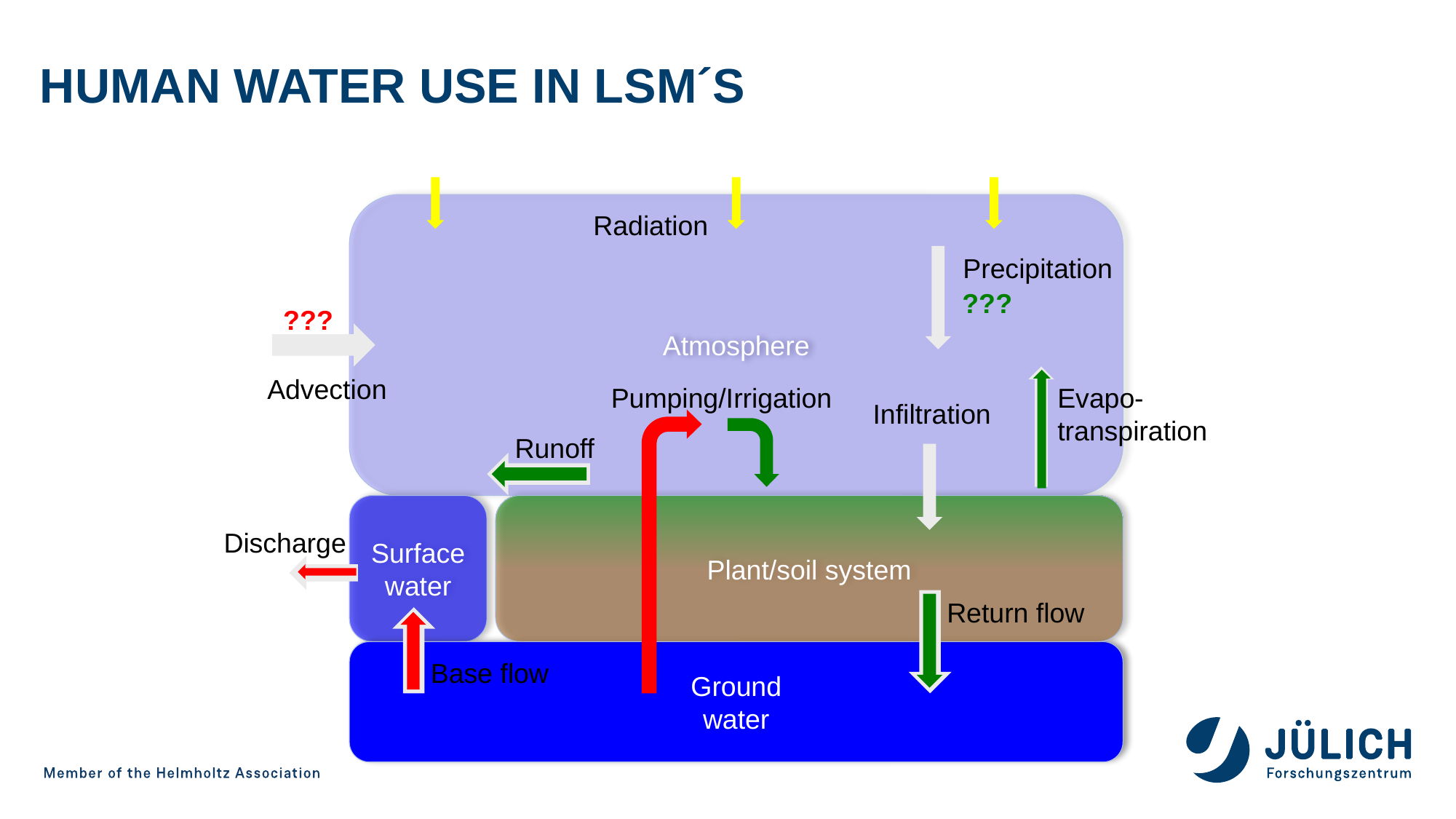

# human water USE IN LSM´s

Atmosphere
Radiation

Precipitation
???

???
Advection

Pumping/Irrigation

Evapo-
transpiration
Infiltration

Runoff

Surface
water
Plant/soil system
Discharge

Return flow

Ground
water
Base flow